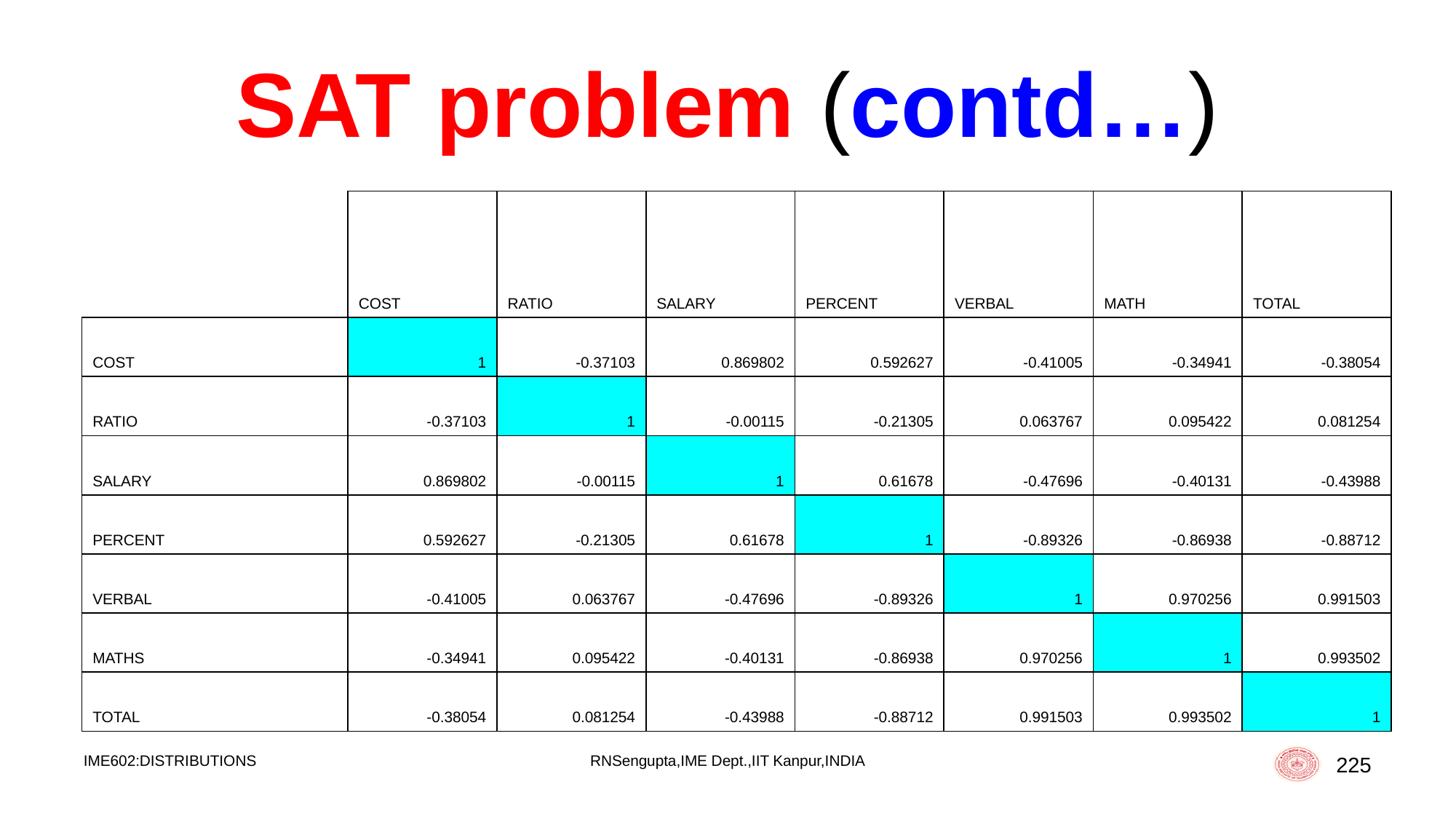

# SAT problem (contd…)
|  | COST | RATIO | SALARY | PERCENT | VERBAL | MATH | TOTAL |
| --- | --- | --- | --- | --- | --- | --- | --- |
| COST | 1 | -0.37103 | 0.869802 | 0.592627 | -0.41005 | -0.34941 | -0.38054 |
| RATIO | -0.37103 | 1 | -0.00115 | -0.21305 | 0.063767 | 0.095422 | 0.081254 |
| SALARY | 0.869802 | -0.00115 | 1 | 0.61678 | -0.47696 | -0.40131 | -0.43988 |
| PERCENT | 0.592627 | -0.21305 | 0.61678 | 1 | -0.89326 | -0.86938 | -0.88712 |
| VERBAL | -0.41005 | 0.063767 | -0.47696 | -0.89326 | 1 | 0.970256 | 0.991503 |
| MATHS | -0.34941 | 0.095422 | -0.40131 | -0.86938 | 0.970256 | 1 | 0.993502 |
| TOTAL | -0.38054 | 0.081254 | -0.43988 | -0.88712 | 0.991503 | 0.993502 | 1 |
IME602:DISTRIBUTIONS
RNSengupta,IME Dept.,IIT Kanpur,INDIA
225